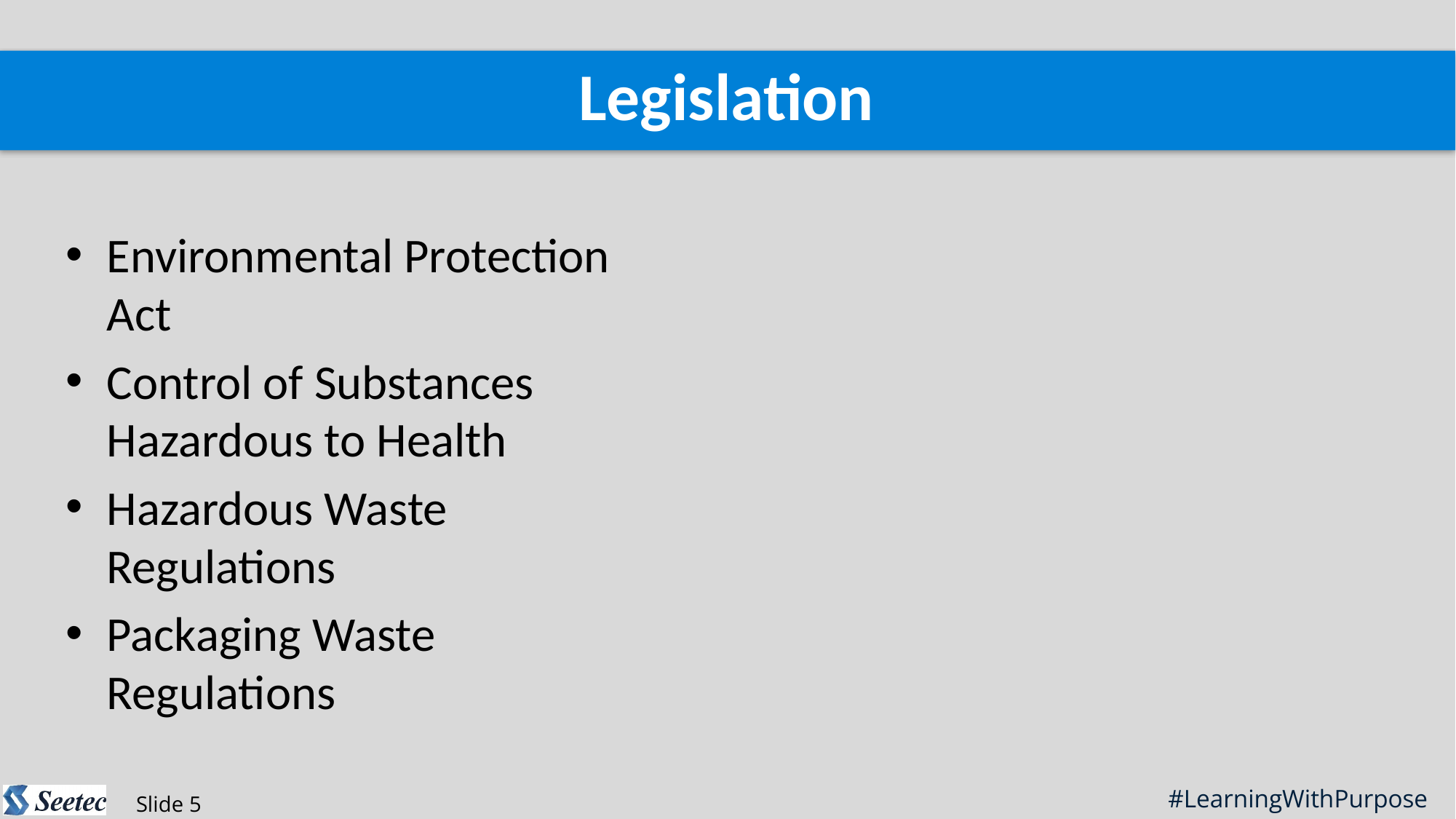

Legislation
Environmental Protection Act
Control of Substances Hazardous to Health
Hazardous Waste Regulations
Packaging Waste Regulations